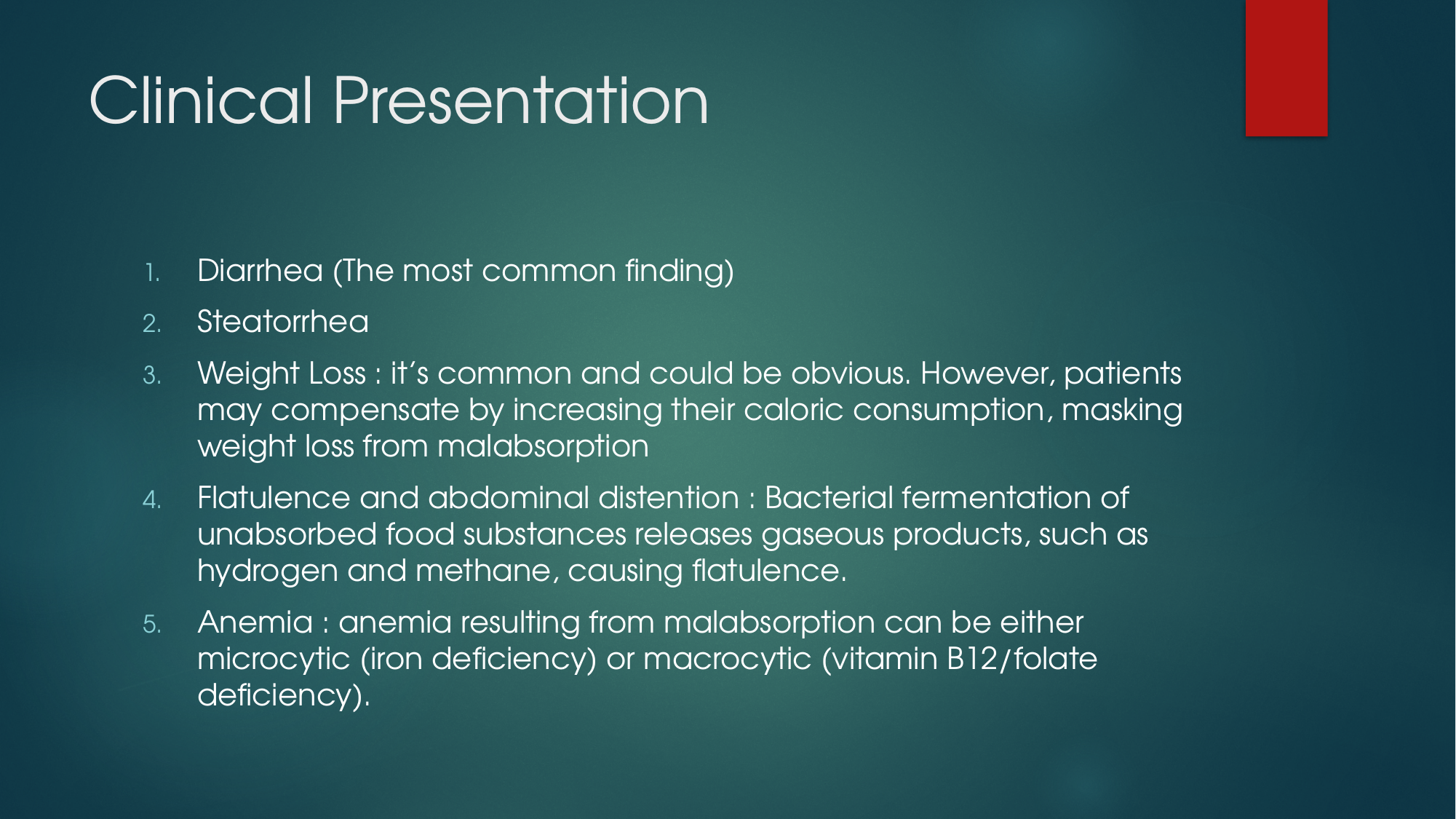

# Clinical Presentation
Diarrhea (The most common finding)
Steatorrhea
Weight Loss : it’s common and could be obvious. However, patients may compensate by increasing their caloric consumption, masking weight loss from malabsorption
Flatulence and abdominal distention : Bacterial fermentation of unabsorbed food substances releases gaseous products, such as hydrogen and methane, causing flatulence.
Anemia : anemia resulting from malabsorption can be either microcytic (iron deficiency) or macrocytic (vitamin B12/folate deficiency).